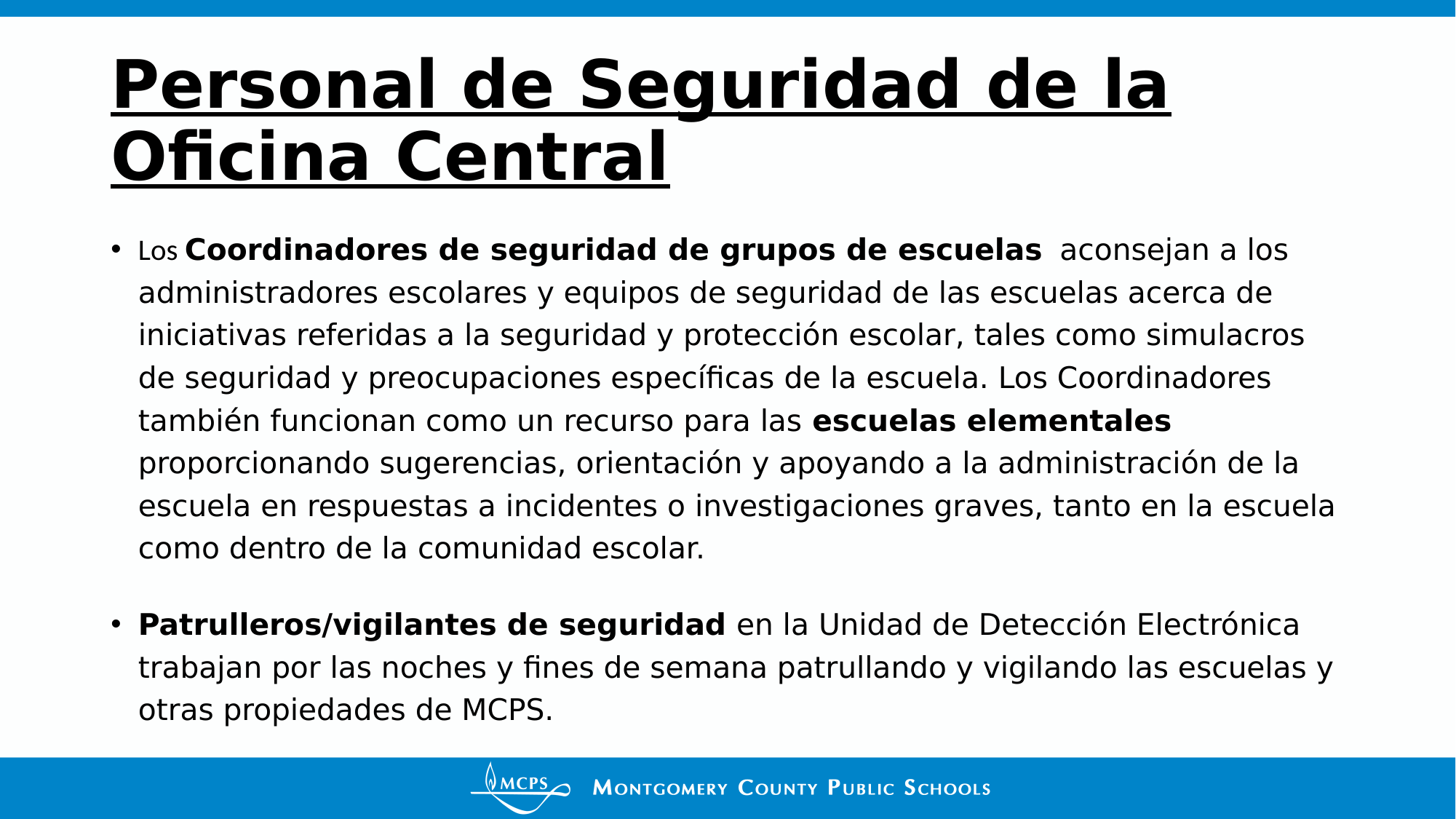

# Personal de Seguridad de la Oficina Central
Los Coordinadores de seguridad de grupos de escuelas  aconsejan a los administradores escolares y equipos de seguridad de las escuelas acerca de iniciativas referidas a la seguridad y protección escolar, tales como simulacros de seguridad y preocupaciones específicas de la escuela. Los Coordinadores también funcionan como un recurso para las escuelas elementales proporcionando sugerencias, orientación y apoyando a la administración de la escuela en respuestas a incidentes o investigaciones graves, tanto en la escuela como dentro de la comunidad escolar.

Patrulleros/vigilantes de seguridad en la Unidad de Detección Electrónica trabajan por las noches y fines de semana patrullando y vigilando las escuelas y otras propiedades de MCPS.